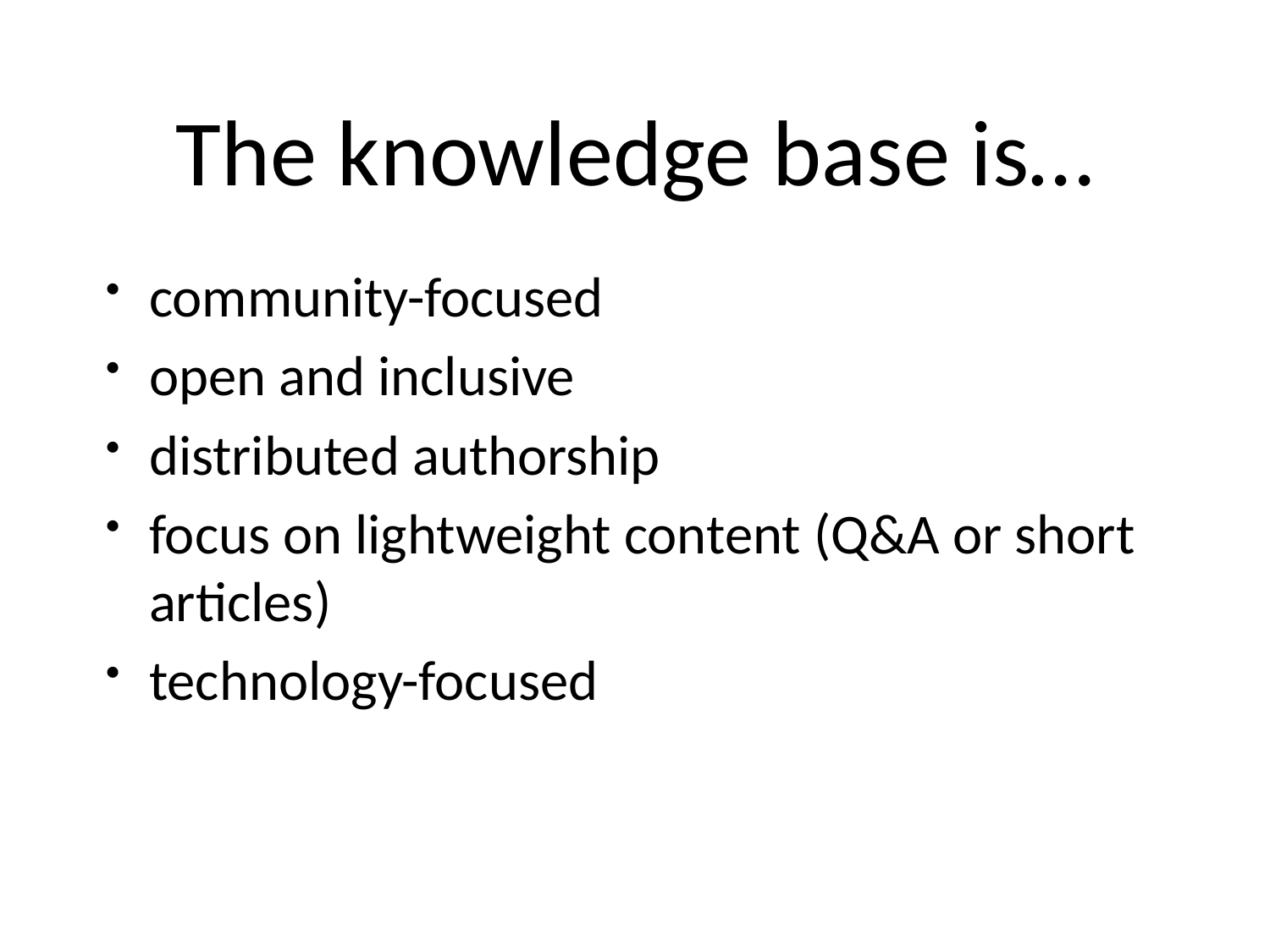

# The knowledge base is…
community-focused
open and inclusive
distributed authorship
focus on lightweight content (Q&A or short articles)
technology-focused